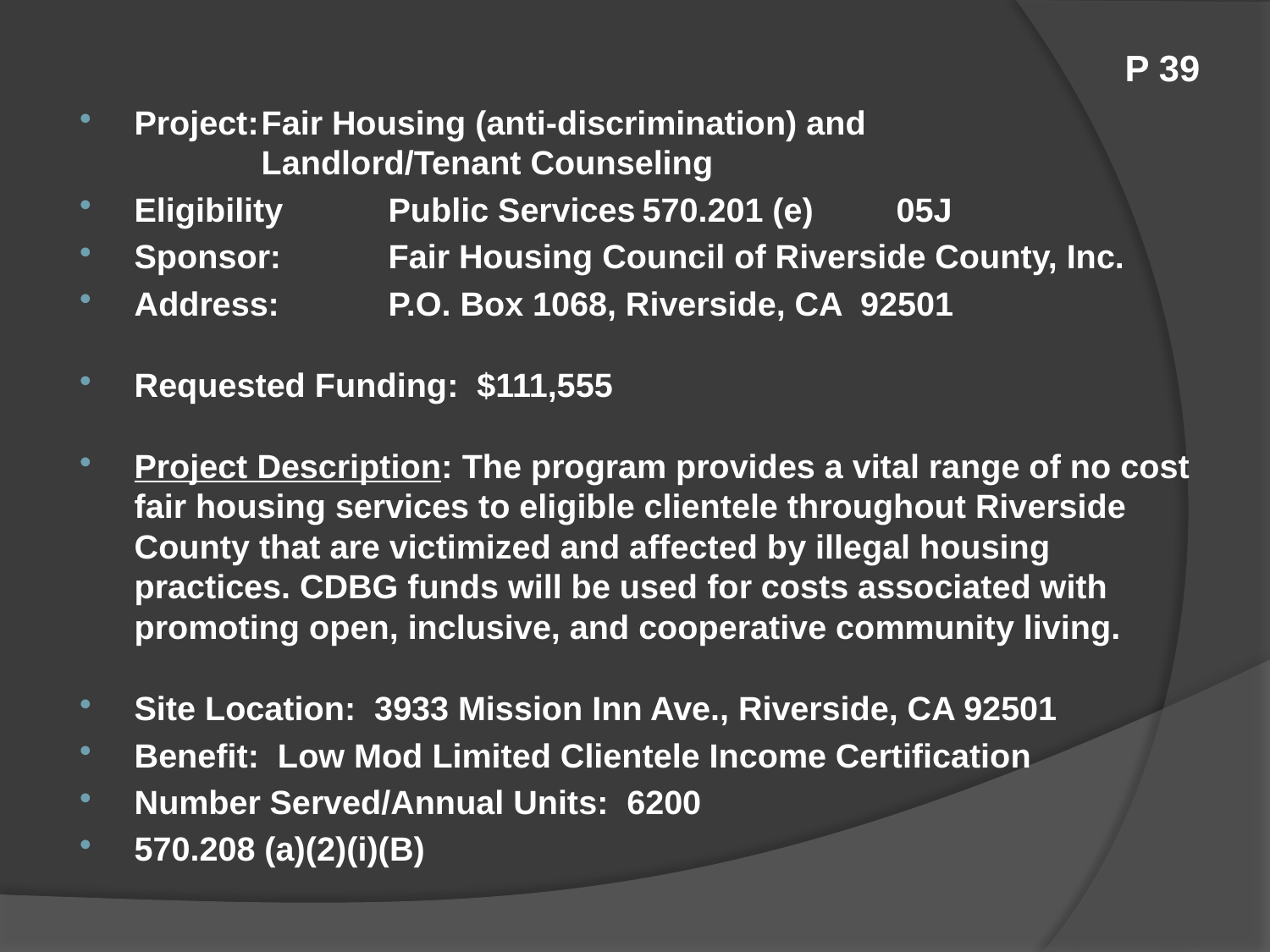

# P 39
Project:	Fair Housing (anti-discrimination) and 				Landlord/Tenant Counseling
Eligibility	Public Services	570.201 (e)	05J
Sponsor:	Fair Housing Council of Riverside County, Inc.
Address:	P.O. Box 1068, Riverside, CA  92501

Requested Funding:  $111,555

Project Description: The program provides a vital range of no cost fair housing services to eligible clientele throughout Riverside County that are victimized and affected by illegal housing practices. CDBG funds will be used for costs associated with promoting open, inclusive, and cooperative community living.

Site Location:  3933 Mission Inn Ave., Riverside, CA 92501
Benefit:  Low Mod Limited Clientele Income Certification
Number Served/Annual Units:  6200
570.208 (a)(2)(i)(B)